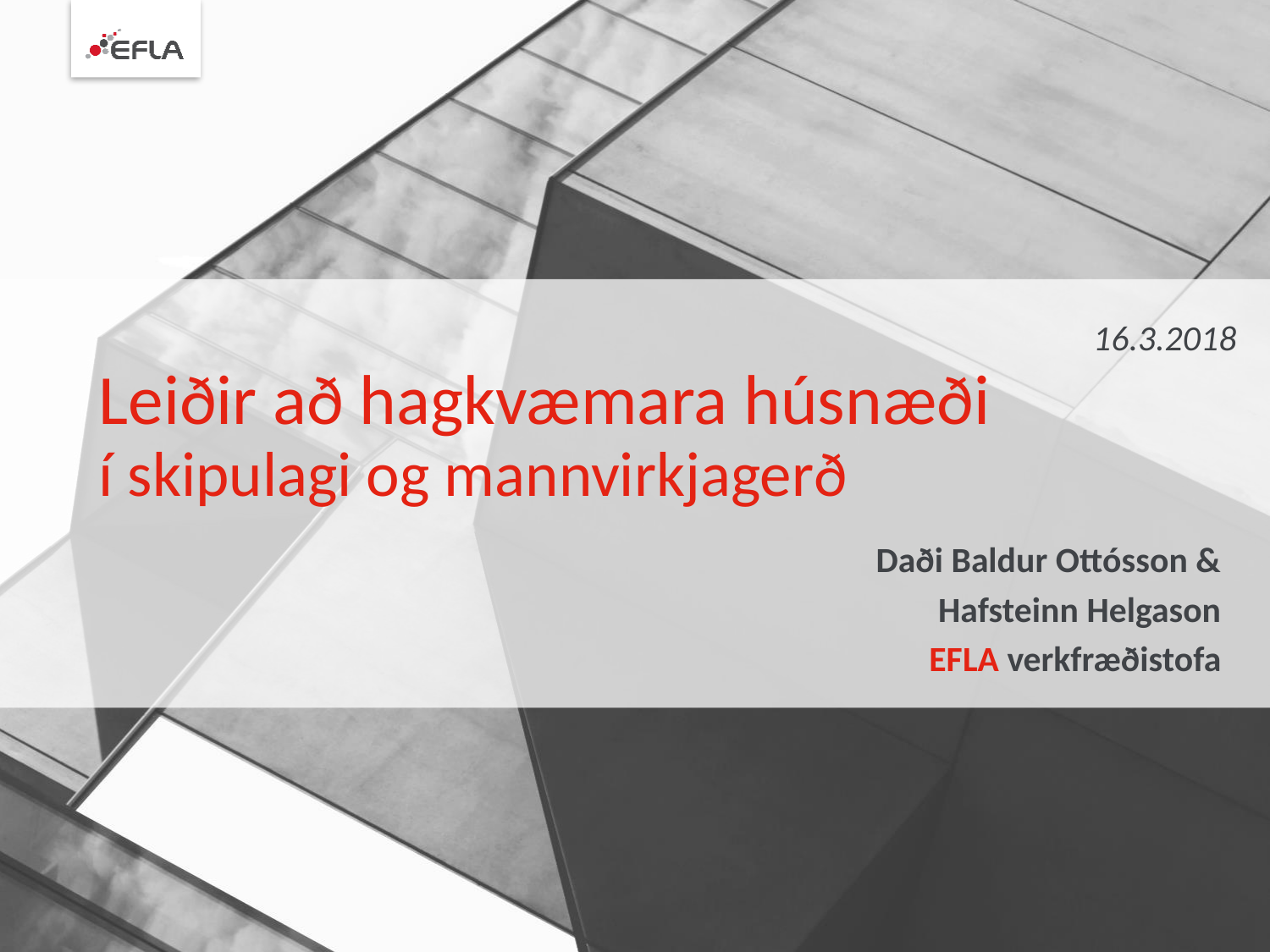

# Leiðir að hagkvæmara húsnæði
16.3.2018
í skipulagi og mannvirkjagerð
Daði Baldur Ottósson &
Hafsteinn Helgason
EFLA verkfræðistofa